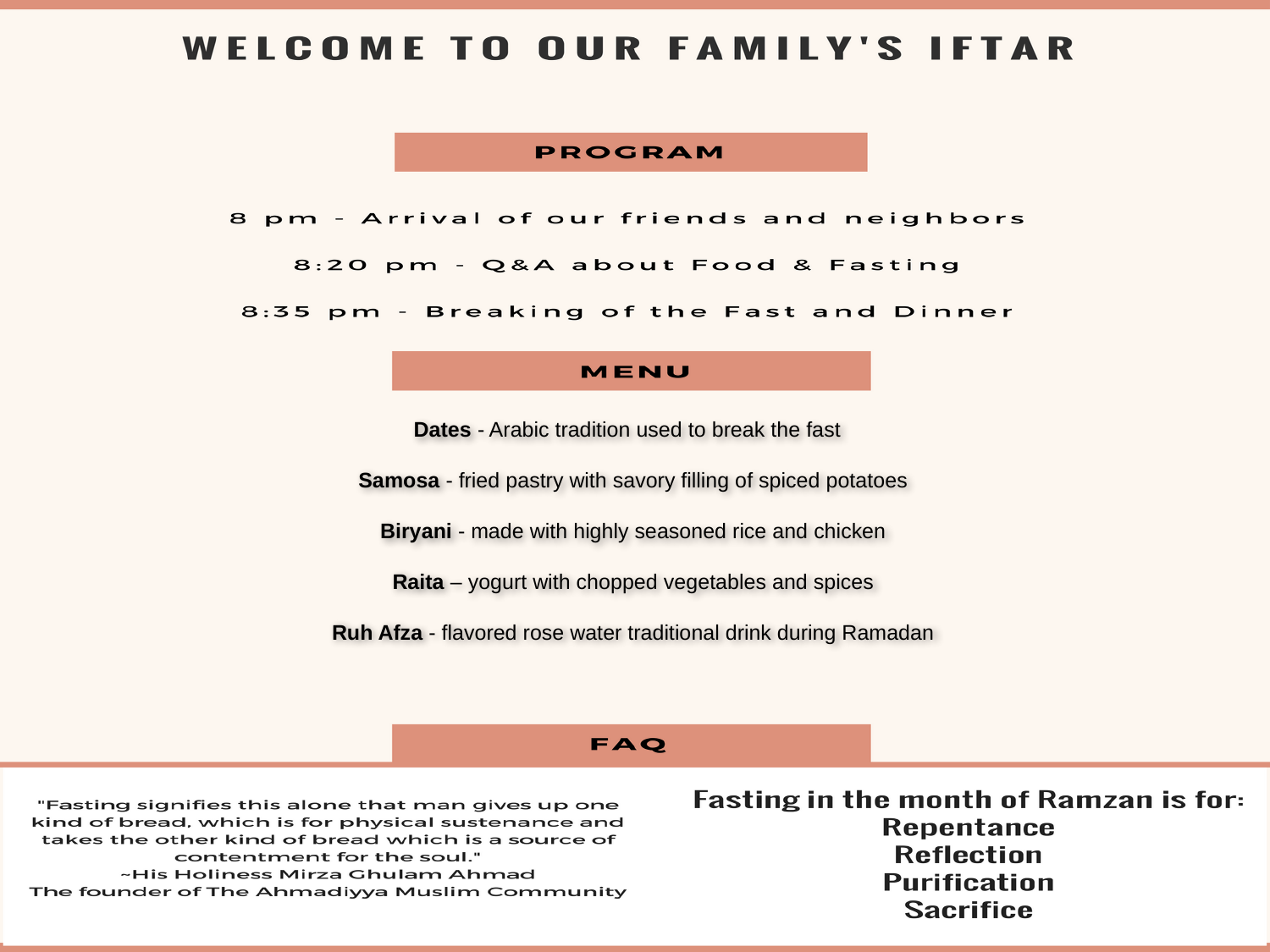

Dates - Arabic tradition used to break the fast

Samosa - fried pastry with savory filling of spiced potatoes

Biryani - made with highly seasoned rice and chicken

Raita – yogurt with chopped vegetables and spices

Ruh Afza - flavored rose water traditional drink during Ramadan